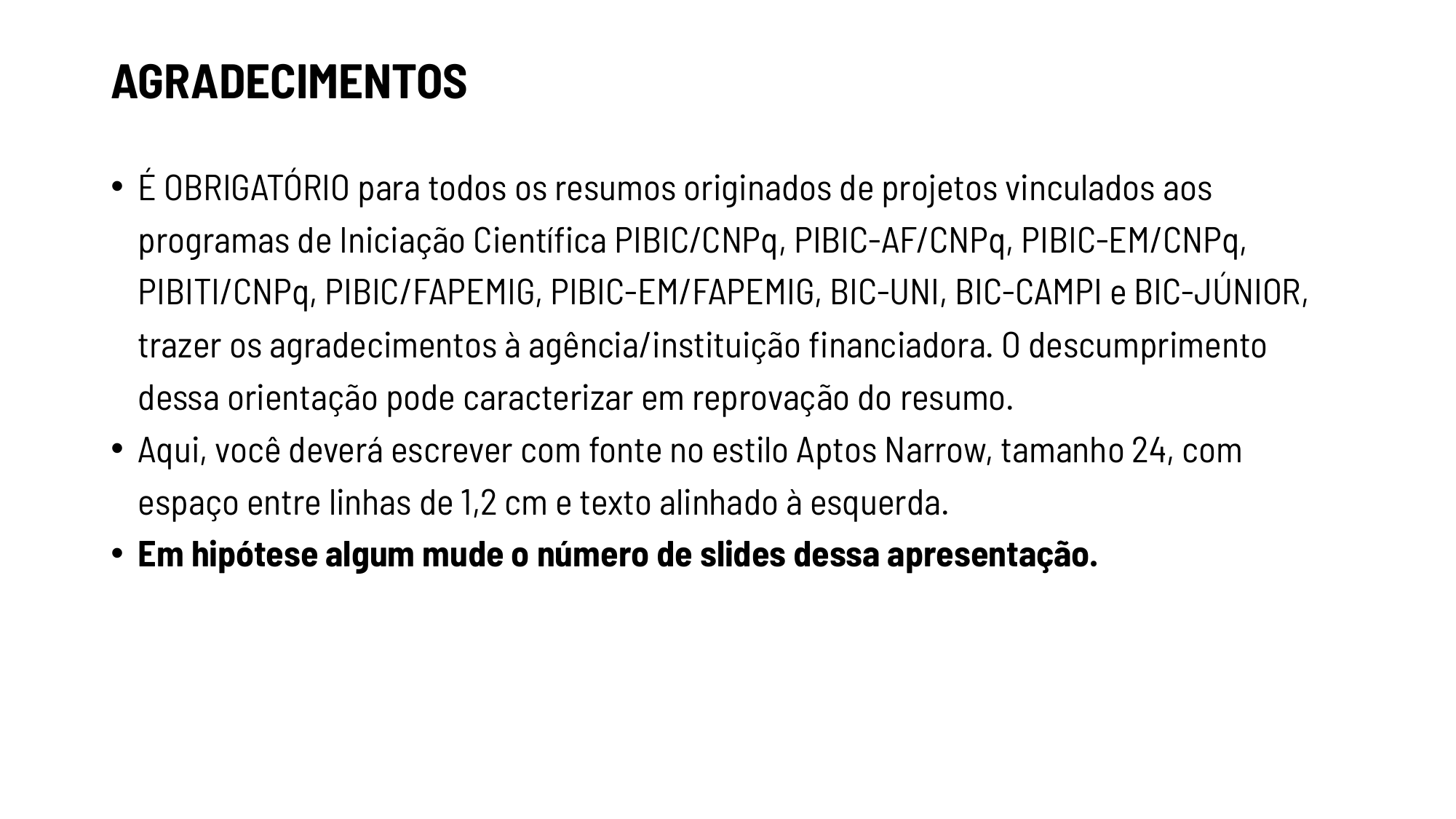

# AGRADECIMENTOS
É OBRIGATÓRIO para todos os resumos originados de projetos vinculados aos programas de Iniciação Científica PIBIC/CNPq, PIBIC-AF/CNPq, PIBIC-EM/CNPq, PIBITI/CNPq, PIBIC/FAPEMIG, PIBIC-EM/FAPEMIG, BIC-UNI, BIC-CAMPI e BIC-JÚNIOR, trazer os agradecimentos à agência/instituição financiadora. O descumprimento dessa orientação pode caracterizar em reprovação do resumo.
Aqui, você deverá escrever com fonte no estilo Aptos Narrow, tamanho 24, com espaço entre linhas de 1,2 cm e texto alinhado à esquerda.
Em hipótese algum mude o número de slides dessa apresentação.